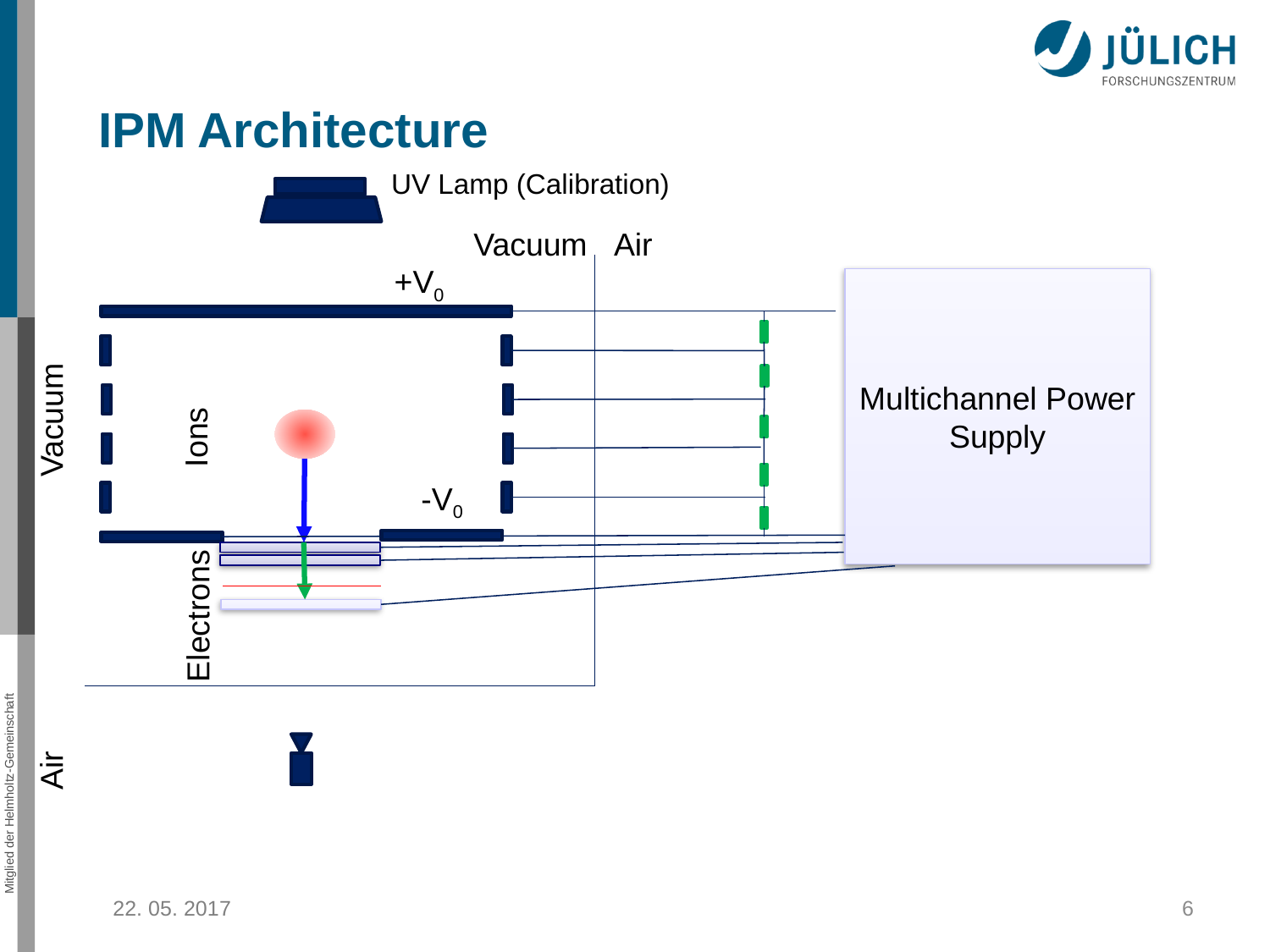

# IPM Architecture
UV Lamp (Calibration)

Vacuum
Air
+V0
Multichannel Power Supply

Vacuum

Ions

-V0

Electrons

Air

6